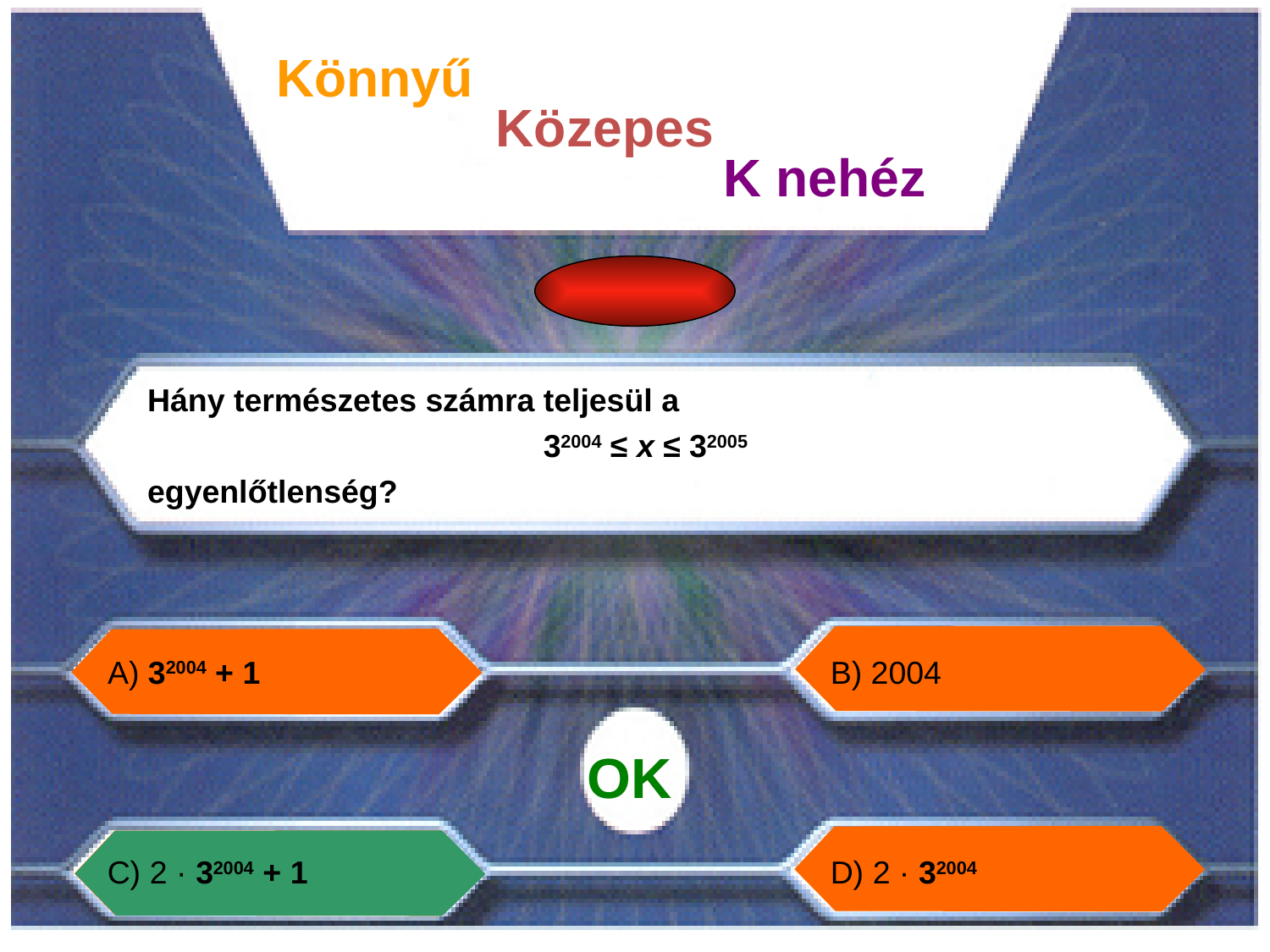

Könnyű
Közepes
K nehéz

Hány természetes számra teljesül a
32004 ≤ x ≤ 32005
egyenlőtlenség?

A) 32004 + 1
B) 2004
OK

C) 2 · 32004 + 1
D) 2 · 32004